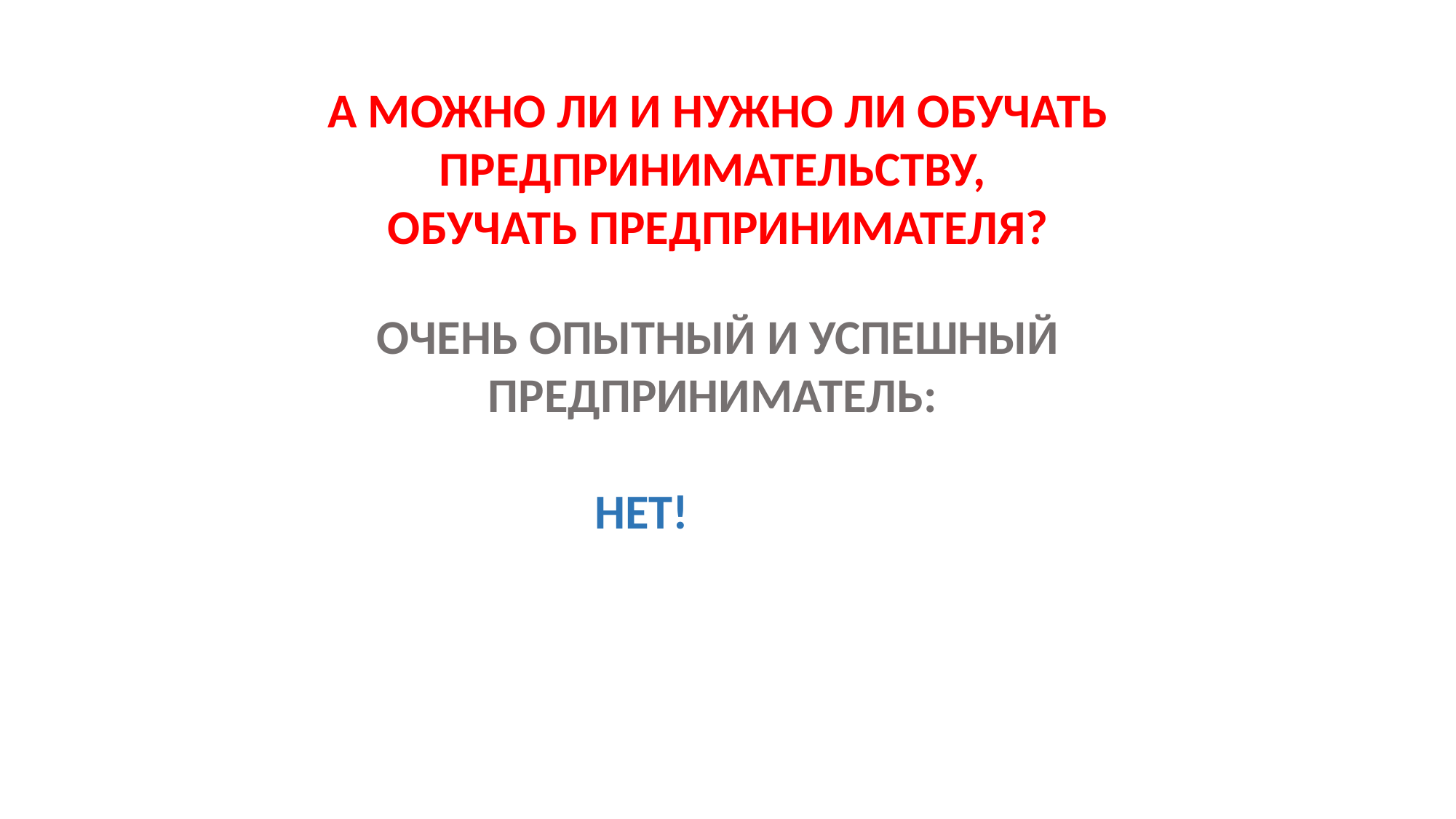

А МОЖНО ЛИ И НУЖНО ЛИ ОБУЧАТЬ ПРЕДПРИНИМАТЕЛЬСТВУ,
ОБУЧАТЬ ПРЕДПРИНИМАТЕЛЯ?
ОЧЕНЬ ОПЫТНЫЙ И УСПЕШНЫЙ ПРЕДПРИНИМАТЕЛЬ:

НЕТ!